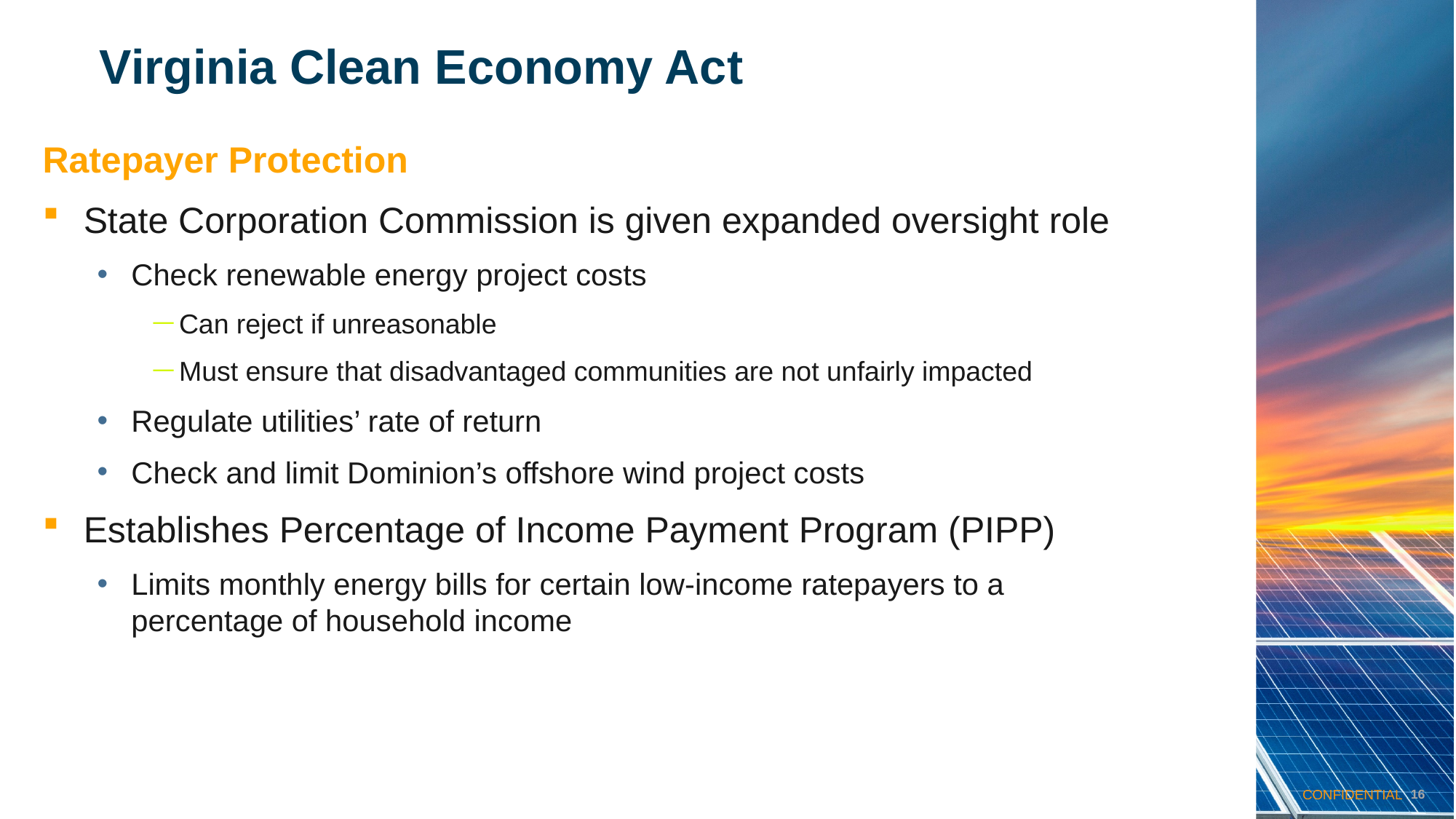

Virginia Clean Economy Act
Ratepayer Protection
State Corporation Commission is given expanded oversight role
Check renewable energy project costs
Can reject if unreasonable
Must ensure that disadvantaged communities are not unfairly impacted
Regulate utilities’ rate of return
Check and limit Dominion’s offshore wind project costs
Establishes Percentage of Income Payment Program (PIPP)
Limits monthly energy bills for certain low-income ratepayers to a percentage of household income